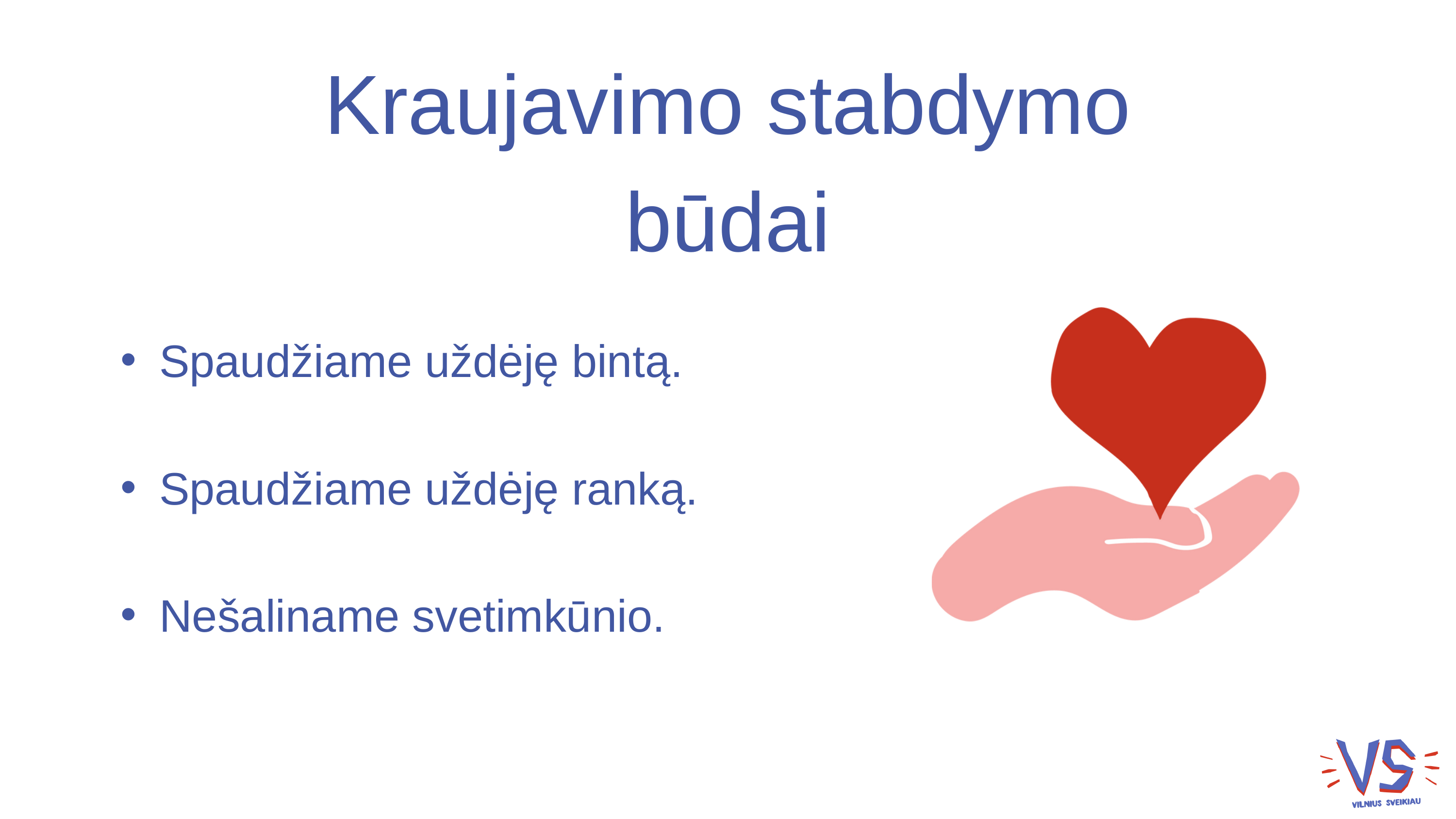

Kraujavimo stabdymo būdai

Spaudžiame uždėję bintą.

Spaudžiame uždėję ranką.

Nešaliname svetimkūnio.